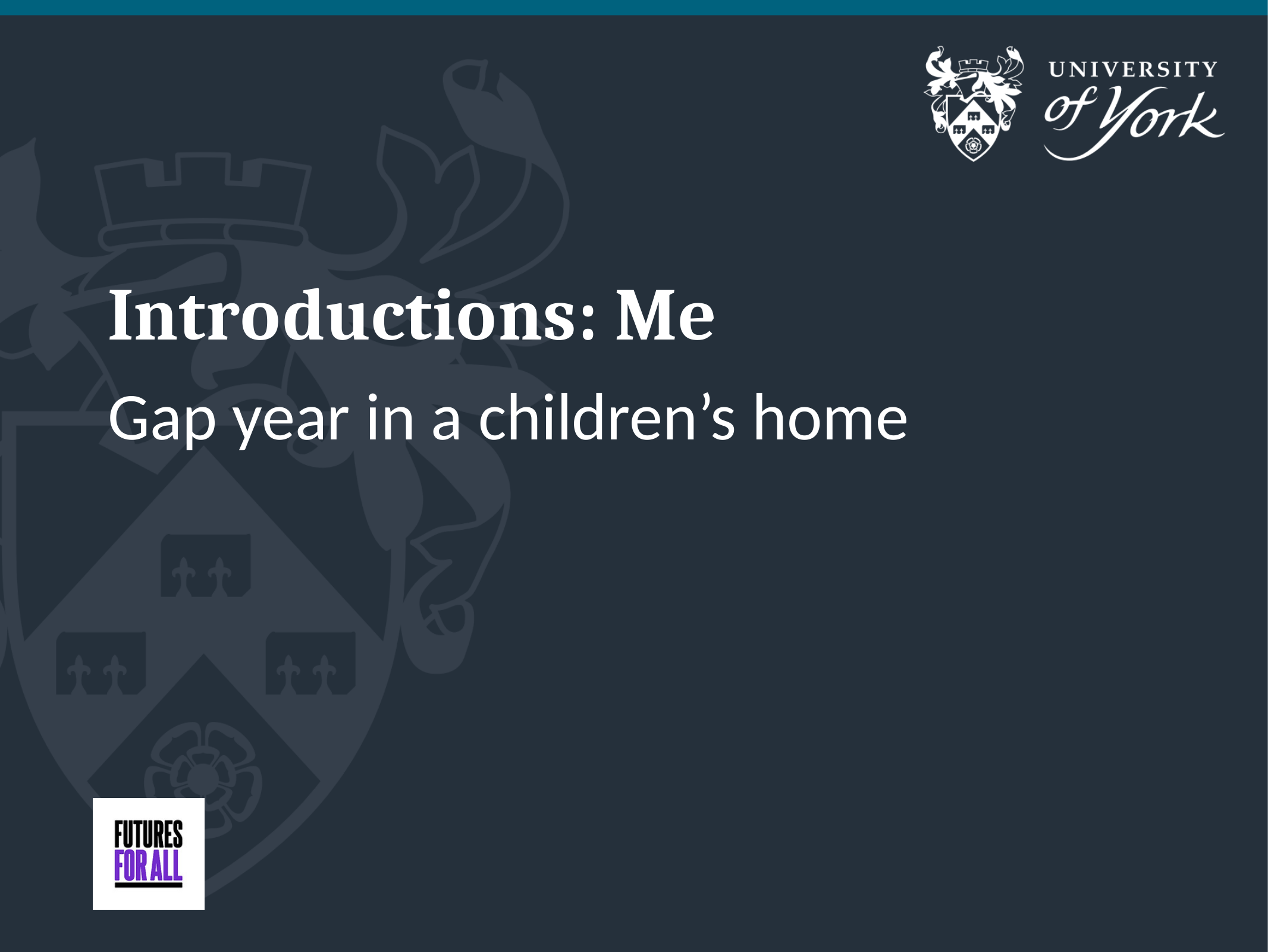

# Introductions: Me
Gap year in a children’s home